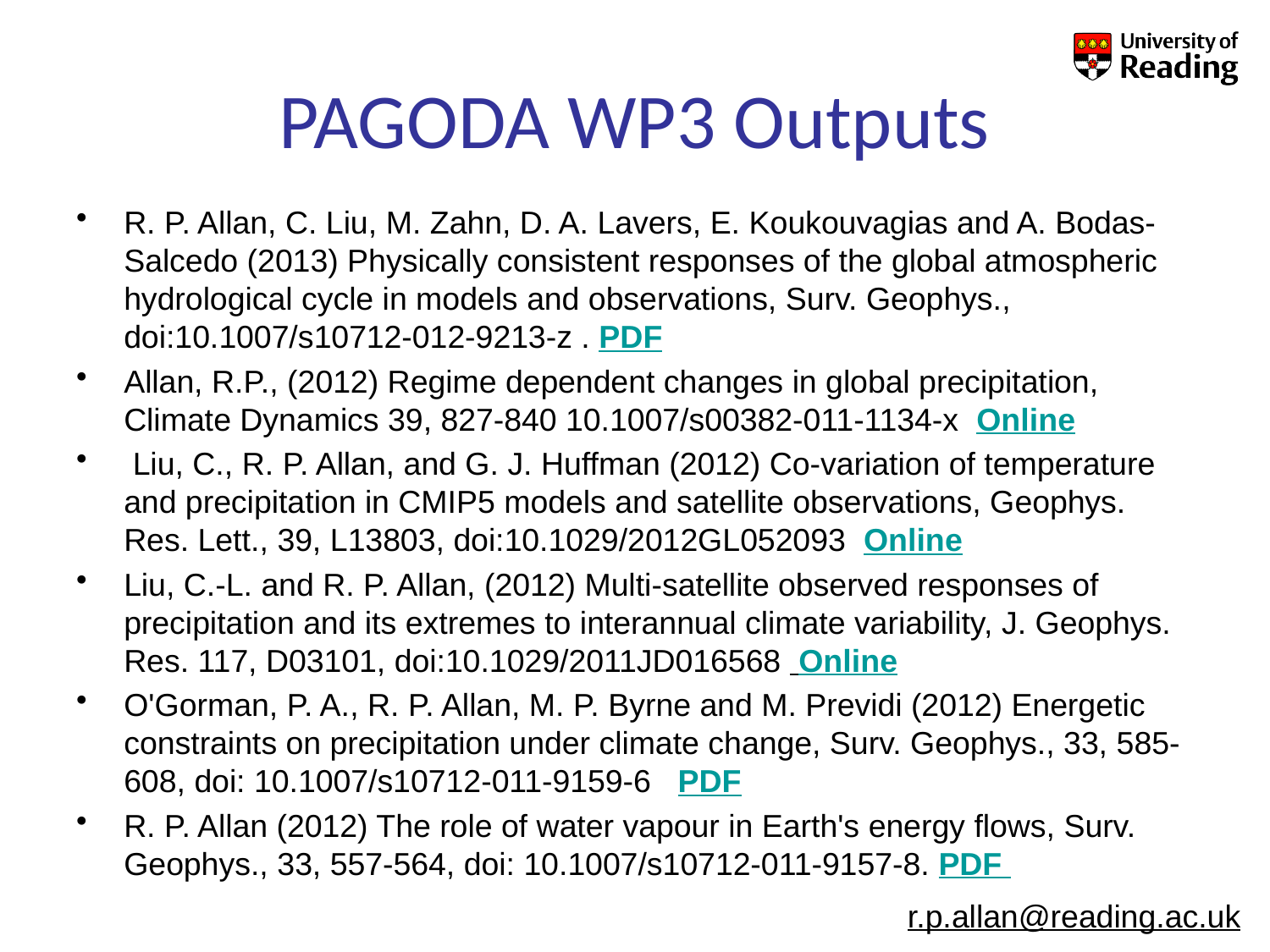

# PAGODA WP3 Outputs
R. P. Allan, C. Liu, M. Zahn, D. A. Lavers, E. Koukouvagias and A. Bodas-Salcedo (2013) Physically consistent responses of the global atmospheric hydrological cycle in models and observations, Surv. Geophys., doi:10.1007/s10712-012-9213-z . PDF
Allan, R.P., (2012) Regime dependent changes in global precipitation, Climate Dynamics 39, 827-840 10.1007/s00382-011-1134-x  Online
 Liu, C., R. P. Allan, and G. J. Huffman (2012) Co-variation of temperature and precipitation in CMIP5 models and satellite observations, Geophys. Res. Lett., 39, L13803, doi:10.1029/2012GL052093  Online
Liu, C.-L. and R. P. Allan, (2012) Multi-satellite observed responses of precipitation and its extremes to interannual climate variability, J. Geophys. Res. 117, D03101, doi:10.1029/2011JD016568  Online
O'Gorman, P. A., R. P. Allan, M. P. Byrne and M. Previdi (2012) Energetic constraints on precipitation under climate change, Surv. Geophys., 33, 585-608, doi: 10.1007/s10712-011-9159-6   PDF
R. P. Allan (2012) The role of water vapour in Earth's energy flows, Surv. Geophys., 33, 557-564, doi: 10.1007/s10712-011-9157-8. PDF